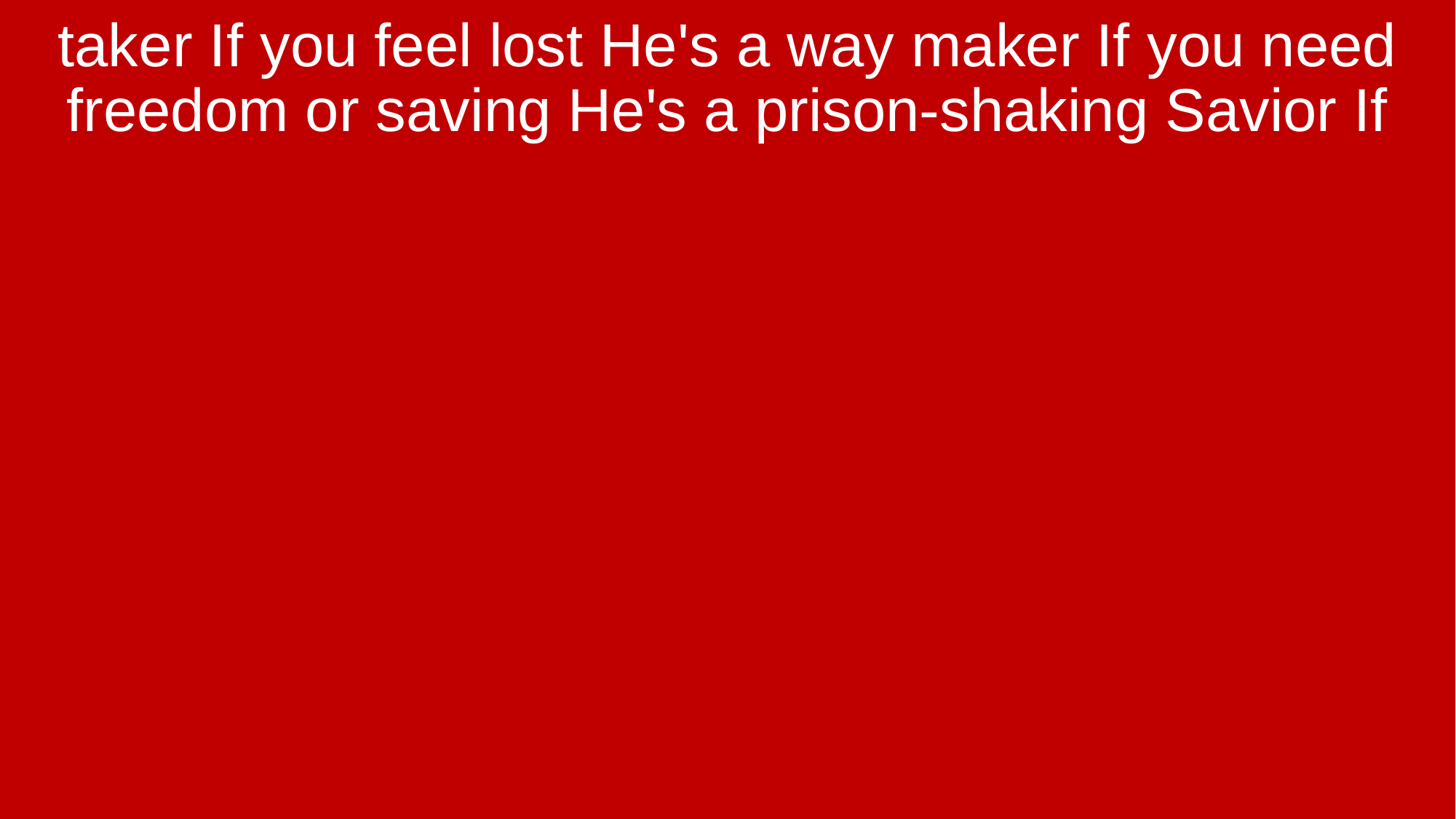

taker If you feel lost He's a way maker If you need freedom or saving He's a prison-shaking Savior If